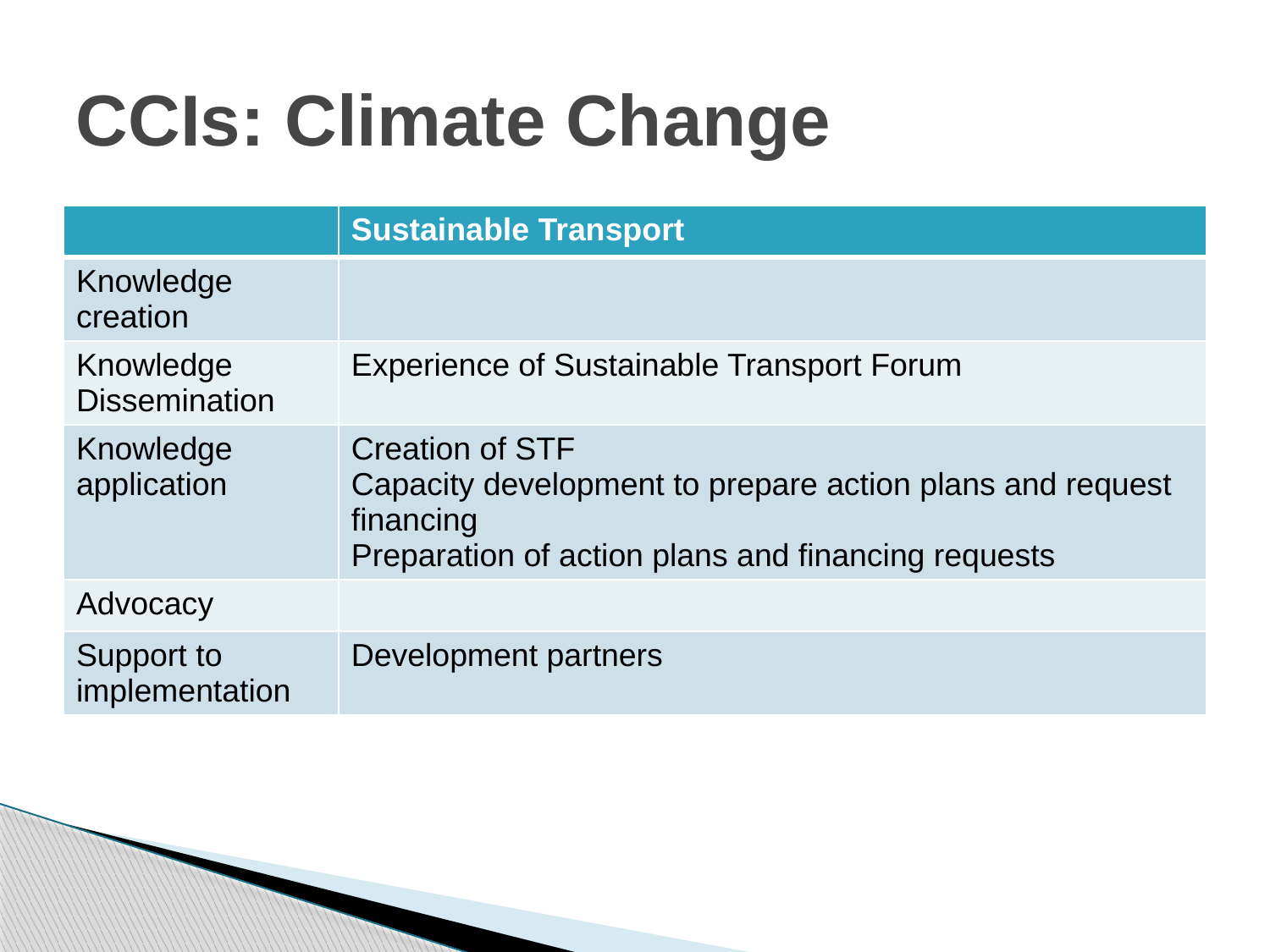

# CCIs: Climate Change
|  | Sustainable Transport |
| --- | --- |
| Knowledge creation |  |
| Knowledge Dissemination | Experience of Sustainable Transport Forum |
| Knowledge application | Creation of STF Capacity development to prepare action plans and request financing Preparation of action plans and financing requests |
| Advocacy |  |
| Support to implementation | Development partners |